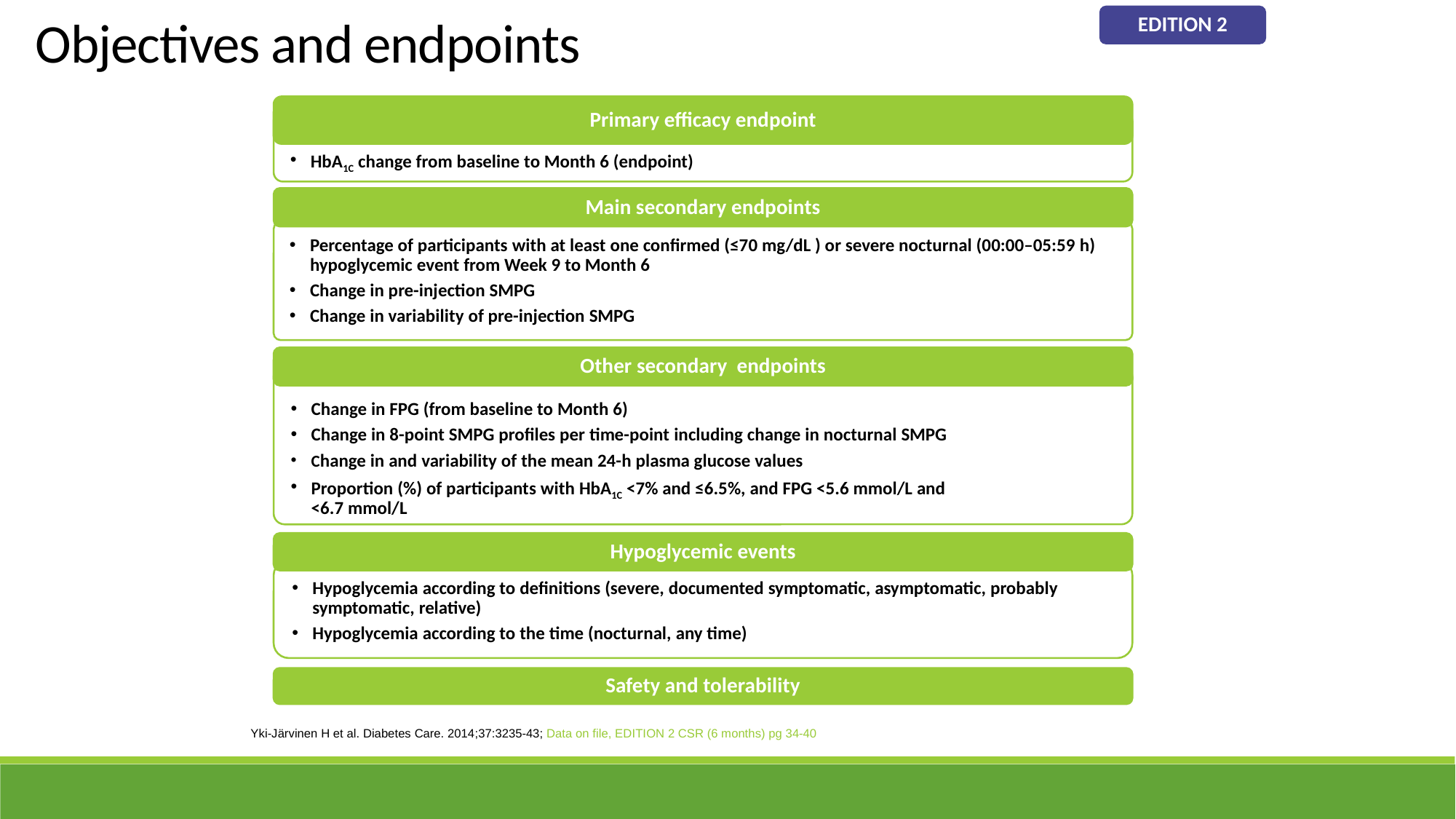

EDITION 2
Objectives and endpoints
Primary efficacy endpoint

HbA1C change from baseline to Month 6 (endpoint)
Main secondary endpoints
Percentage of participants with at least one confirmed (≤70 mg/dL ) or severe nocturnal (00:00–05:59 h) hypoglycemic event from Week 9 to Month 6
Change in pre-injection SMPG
Change in variability of pre-injection SMPG
Other secondary  endpoints

Change in FPG (from baseline to Month 6)
Change in 8-point SMPG profiles per time-point including change in nocturnal SMPG
Change in and variability of the mean 24-h plasma glucose values
Proportion (%) of participants with HbA1C <7% and ≤6.5%, and FPG <5.6 mmol/L and
<6.7 mmol/L
Hypoglycemic events
Hypoglycemia according to definitions (severe, documented symptomatic, asymptomatic, probably symptomatic, relative)
Hypoglycemia according to the time (nocturnal, any time)
Safety and tolerability
Yki-Järvinen H et al. Diabetes Care. 2014;37:3235-43; Data on file, EDITION 2 CSR (6 months) pg 34-40